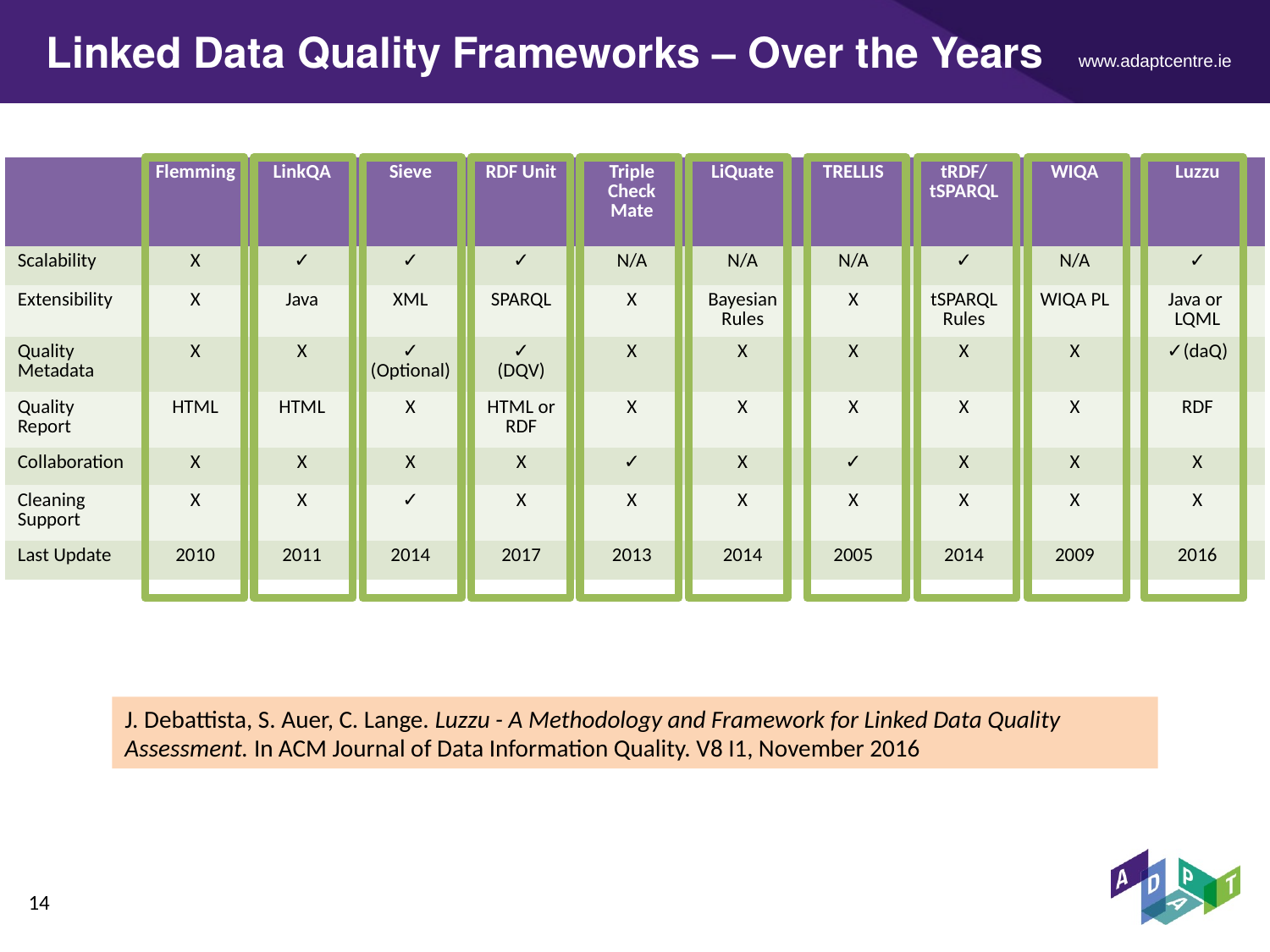

# Linked Data Quality Frameworks – Over the Years
|  | Flemming | LinkQA | Sieve | RDF Unit | Triple Check Mate | LiQuate | TRELLIS | tRDF/tSPARQL | WIQA | Luzzu |
| --- | --- | --- | --- | --- | --- | --- | --- | --- | --- | --- |
| Scalability | X | ✓ | ✓ | ✓ | N/A | N/A | N/A | ✓ | N/A | ✓ |
| Extensibility | X | Java | XML | SPARQL | X | Bayesian Rules | X | tSPARQL Rules | WIQA PL | Java or LQML |
| Quality Metadata | X | X | ✓ (Optional) | ✓ (DQV) | X | X | X | X | X | ✓(daQ) |
| Quality Report | HTML | HTML | X | HTML or RDF | X | X | X | X | X | RDF |
| Collaboration | X | X | X | X | ✓ | X | ✓ | X | X | X |
| Cleaning Support | X | X | ✓ | X | X | X | X | X | X | X |
| Last Update | 2010 | 2011 | 2014 | 2017 | 2013 | 2014 | 2005 | 2014 | 2009 | 2016 |

J. Debattista, S. Auer, C. Lange. Luzzu - A Methodology and Framework for Linked Data Quality Assessment. In ACM Journal of Data Information Quality. V8 I1, November 2016